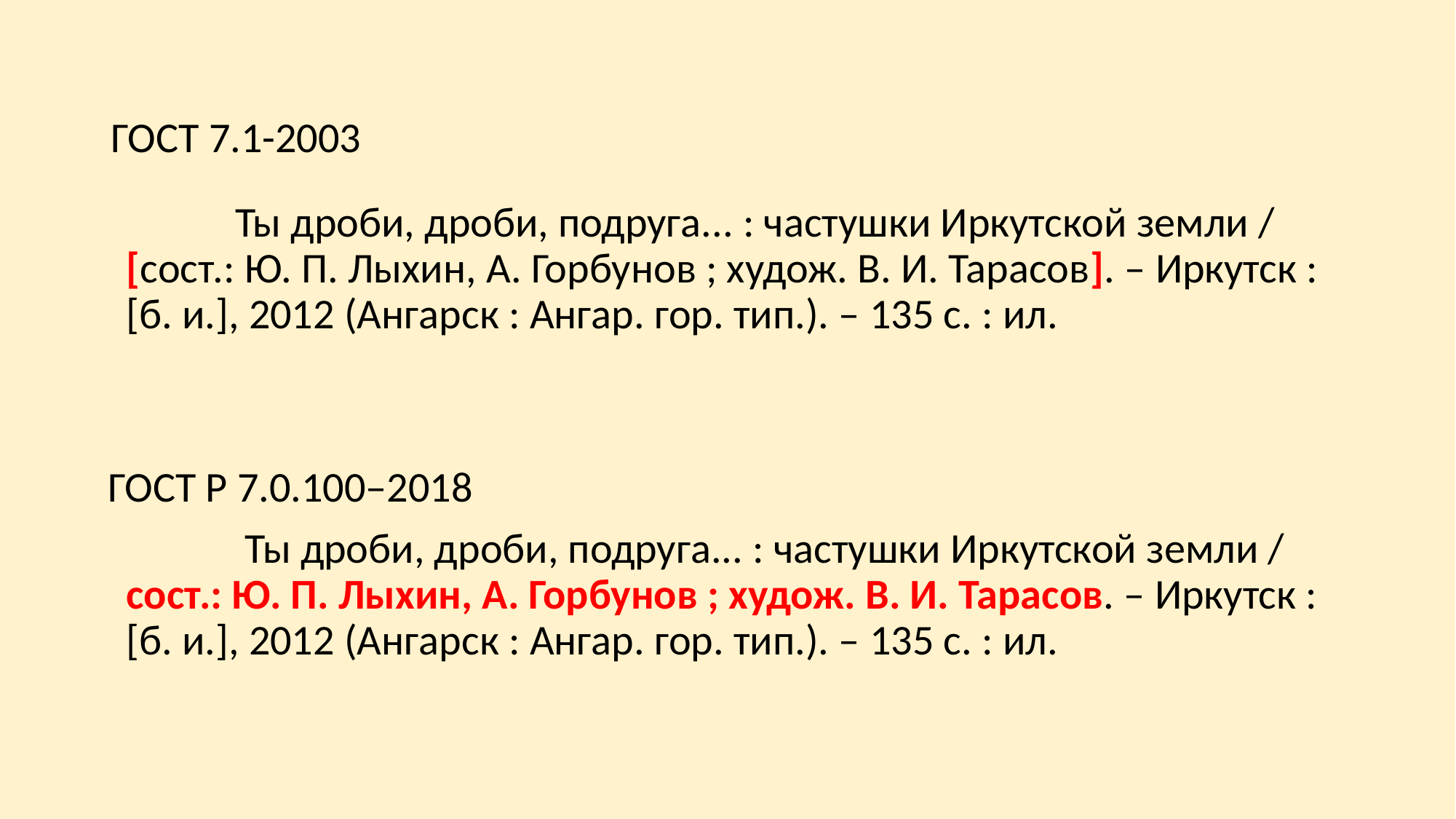

ГОСТ 7.1-2003
	Ты дроби, дроби, подруга... : частушки Иркутской земли / [сост.: Ю. П. Лыхин, А. Горбунов ; худож. В. И. Тарасов]. – Иркутск : [б. и.], 2012 (Ангарск : Ангар. гор. тип.). – 135 с. : ил.

ГОСТ Р 7.0.100–2018
	 Ты дроби, дроби, подруга... : частушки Иркутской земли / сост.: Ю. П. Лыхин, А. Горбунов ; худож. В. И. Тарасов. – Иркутск : [б. и.], 2012 (Ангарск : Ангар. гор. тип.). – 135 с. : ил.